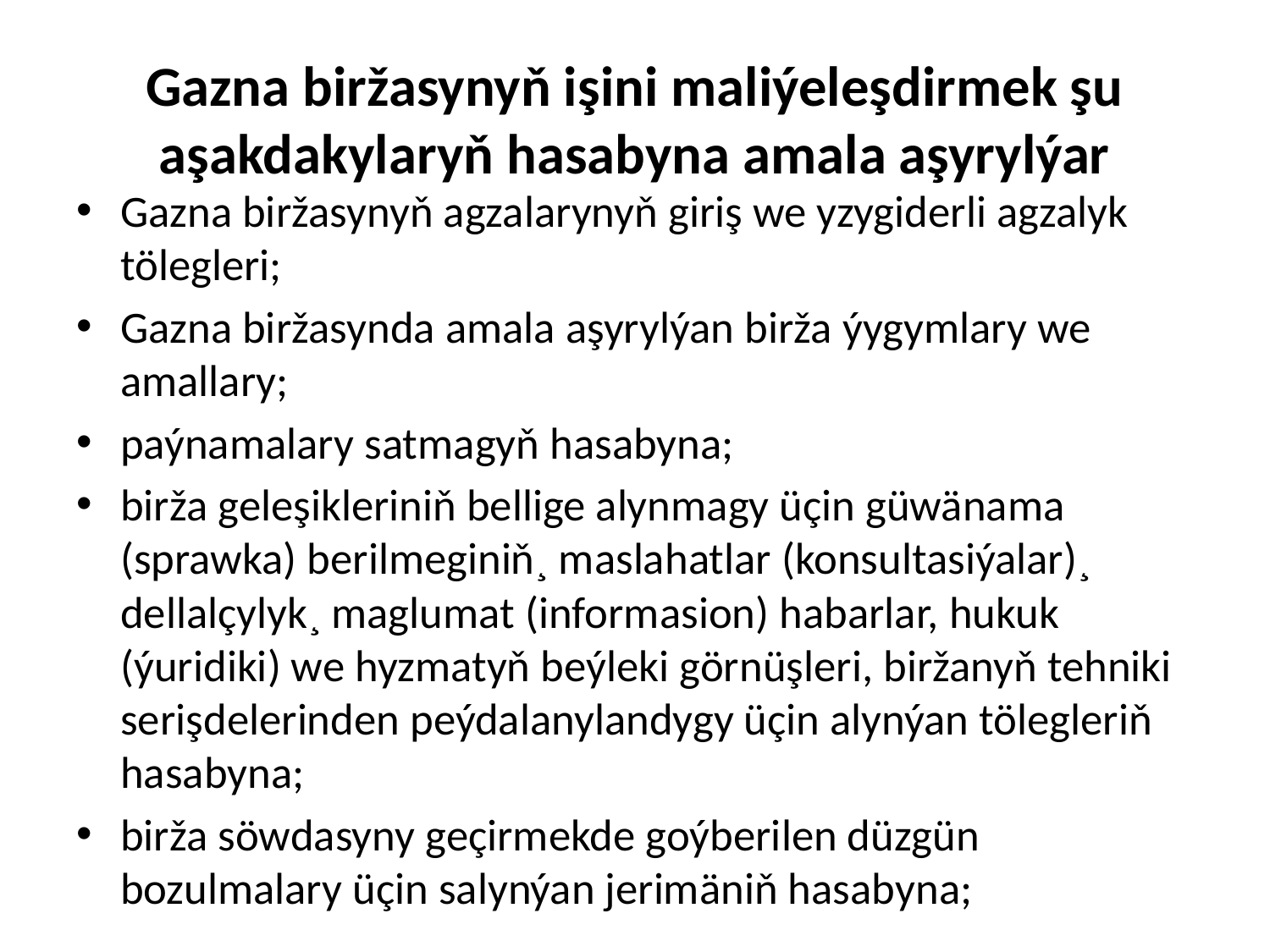

# Gazna biržasynyň işini maliýeleşdirmek şu aşakdakylaryň hasabyna amala aşyrylýar
Gazna biržasynyň agzalarynyň giriş we yzygiderli agzalyk tölegleri;
Gazna biržasynda amala aşyrylýan birža ýygymlary we amallary;
paýnamalary satmagyň hasabyna;
birža geleşikleriniň bellige alynmagy üçin güwänama (sprawka) berilmeginiň¸ maslahatlar (konsultasiýalar)¸ dellalçylyk¸ maglumat (informasion) habarlar, hukuk (ýuridiki) we hyzmatyň beýleki görnüşleri, biržanyň tehniki serişdelerinden peýdalanylandygy üçin alynýan tölegleriň hasabyna;
birža söwdasyny geçirmekde goýberilen düzgün bozulmalary üçin salynýan jerimäniň hasabyna;